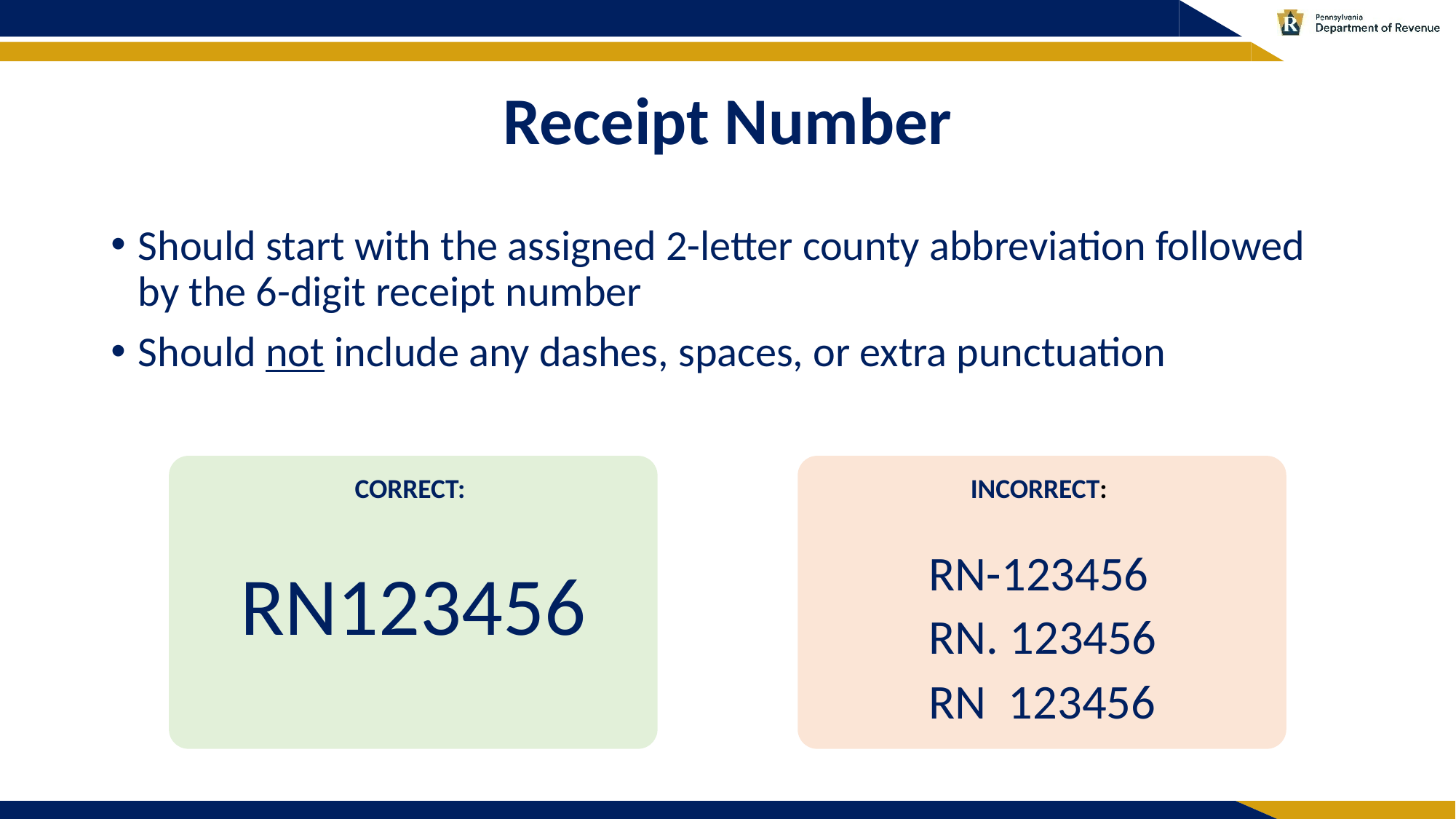

# Receipt Number
Should start with the assigned 2-letter county abbreviation followed by the 6-digit receipt number
Should not include any dashes, spaces, or extra punctuation

RN123456

CORRECT:
INCORRECT:
RN-123456
RN. 123456
RN  123456